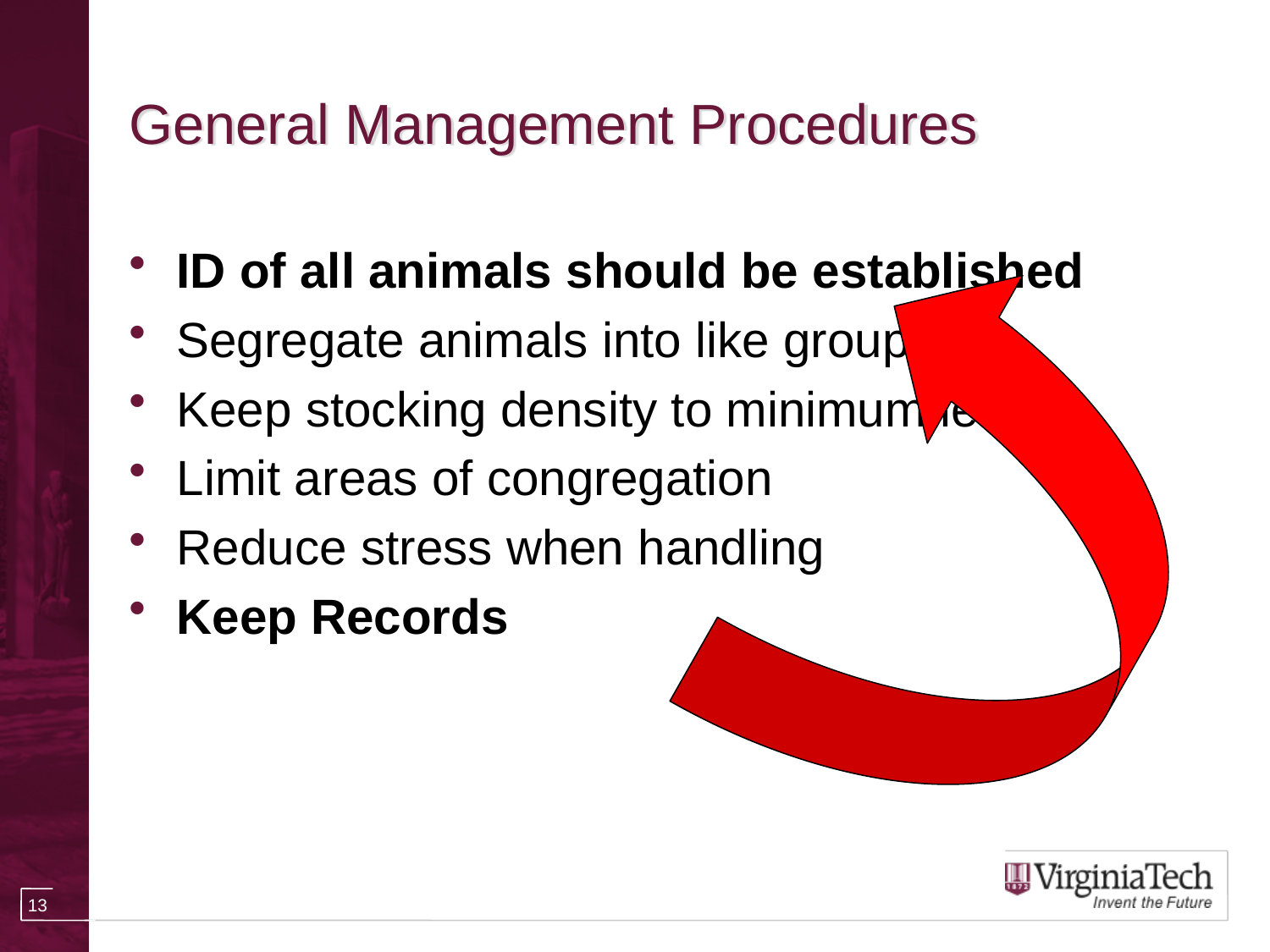

# General Management Procedures
ID of all animals should be established
Segregate animals into like groups
Keep stocking density to minimum levels
Limit areas of congregation
Reduce stress when handling
Keep Records

13